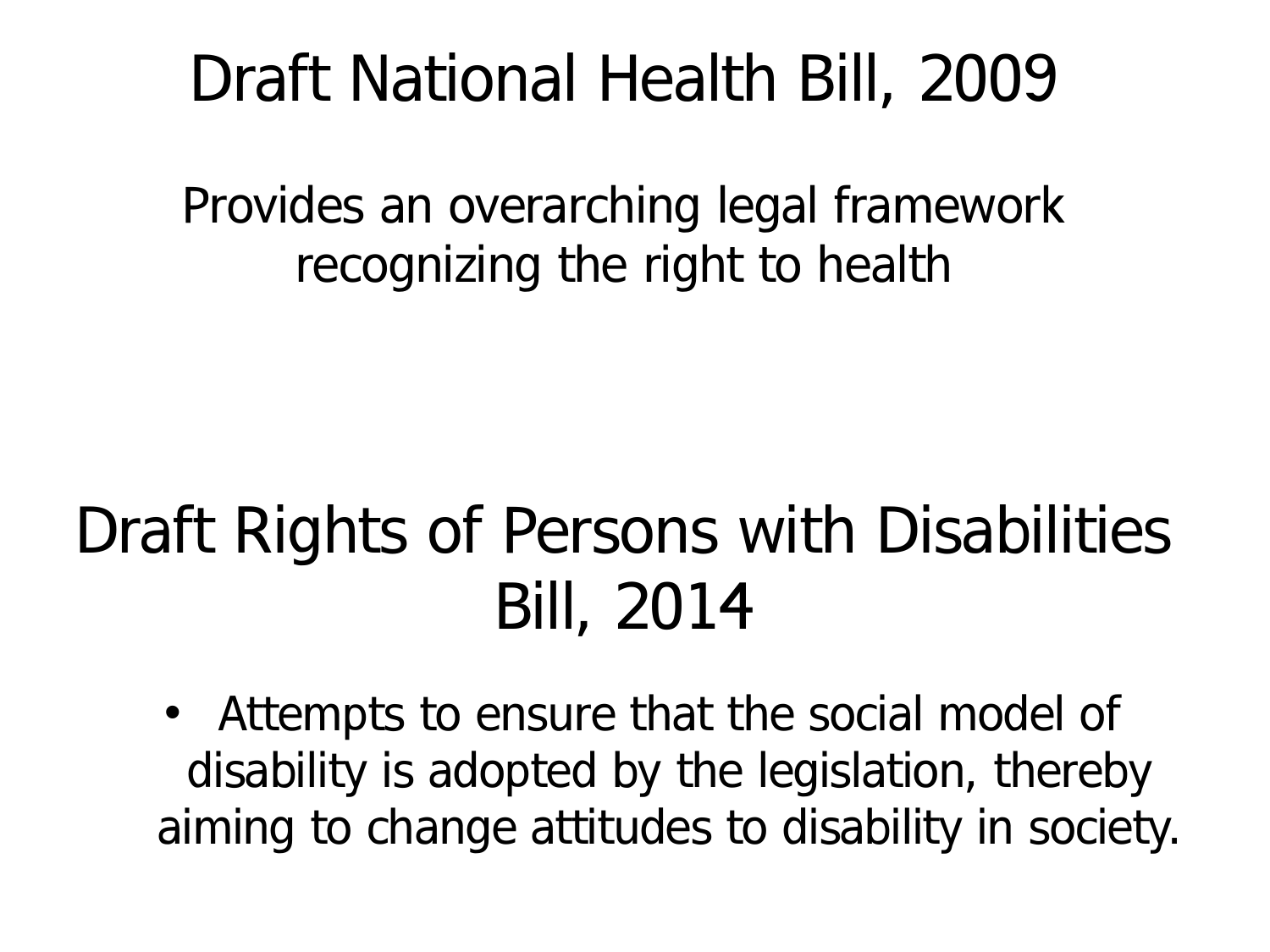

Draft National Health Bill, 2009

Provides an overarching legal framework recognizing the right to health

# Draft Rights of Persons with Disabilities Bill, 2014
Attempts to ensure that the social model of disability is adopted by the legislation, thereby aiming to change attitudes to disability in society.